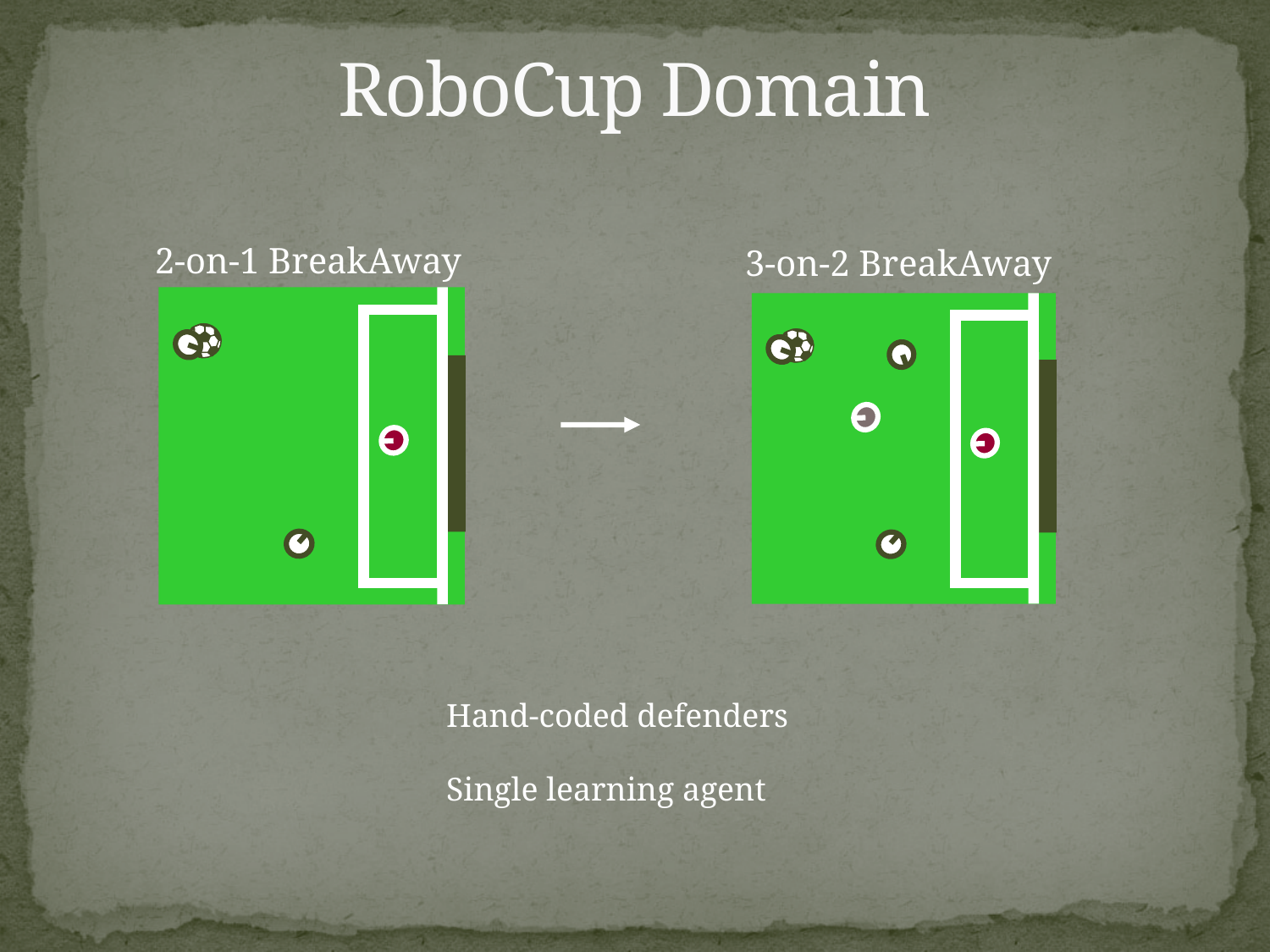

# RoboCup Domain
2-on-1 BreakAway
3-on-2 BreakAway

Hand-coded defenders
Single learning agent